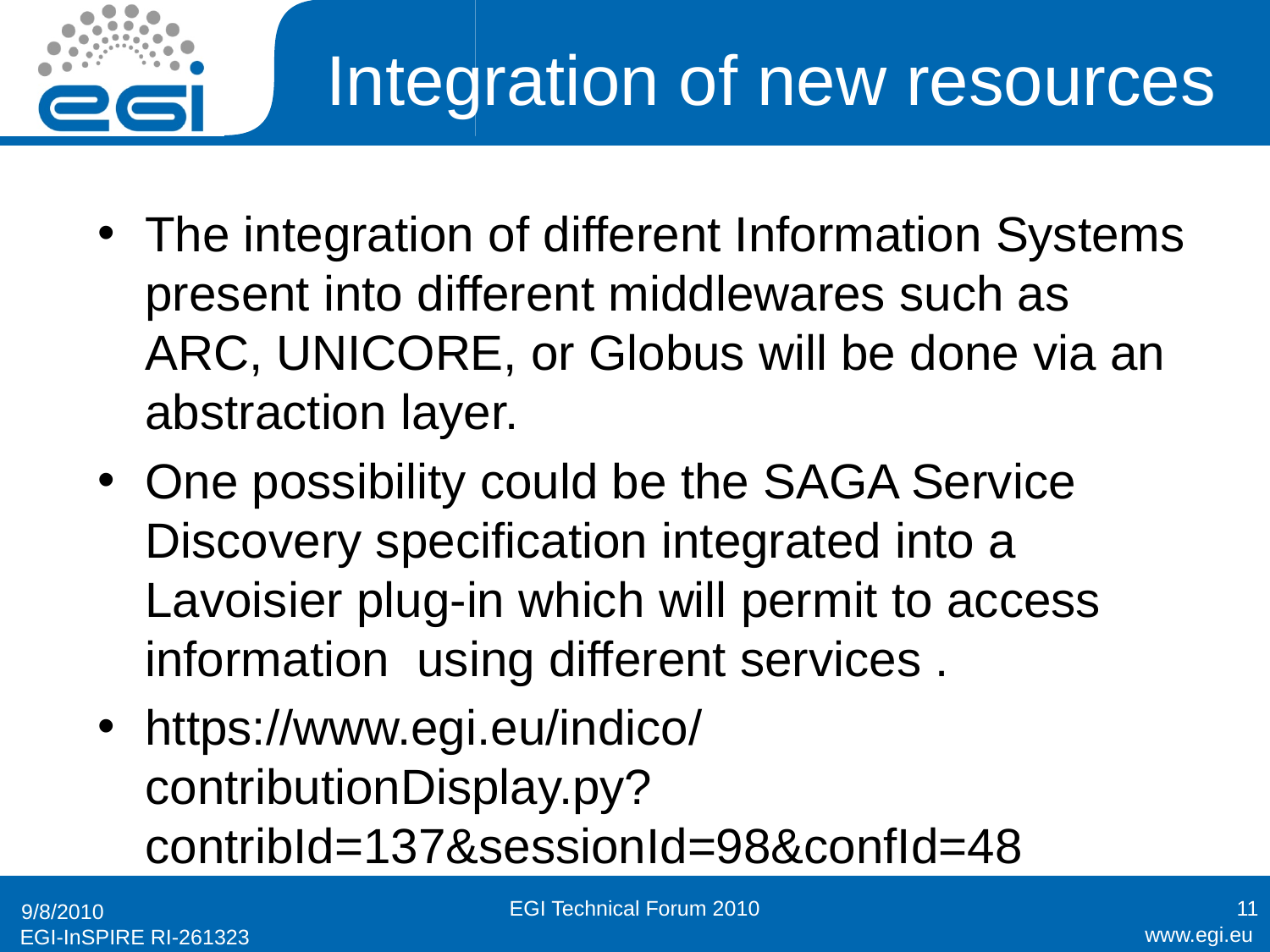

# Integration of new resources
The integration of different Information Systems present into different middlewares such as ARC, UNICORE, or Globus will be done via an abstraction layer.
One possibility could be the SAGA Service Discovery specification integrated into a Lavoisier plug-in which will permit to access information  using different services .
https://www.egi.eu/indico/contributionDisplay.py?contribId=137&sessionId=98&confId=48

 EGI Technical Forum 2010
11
9/8/2010